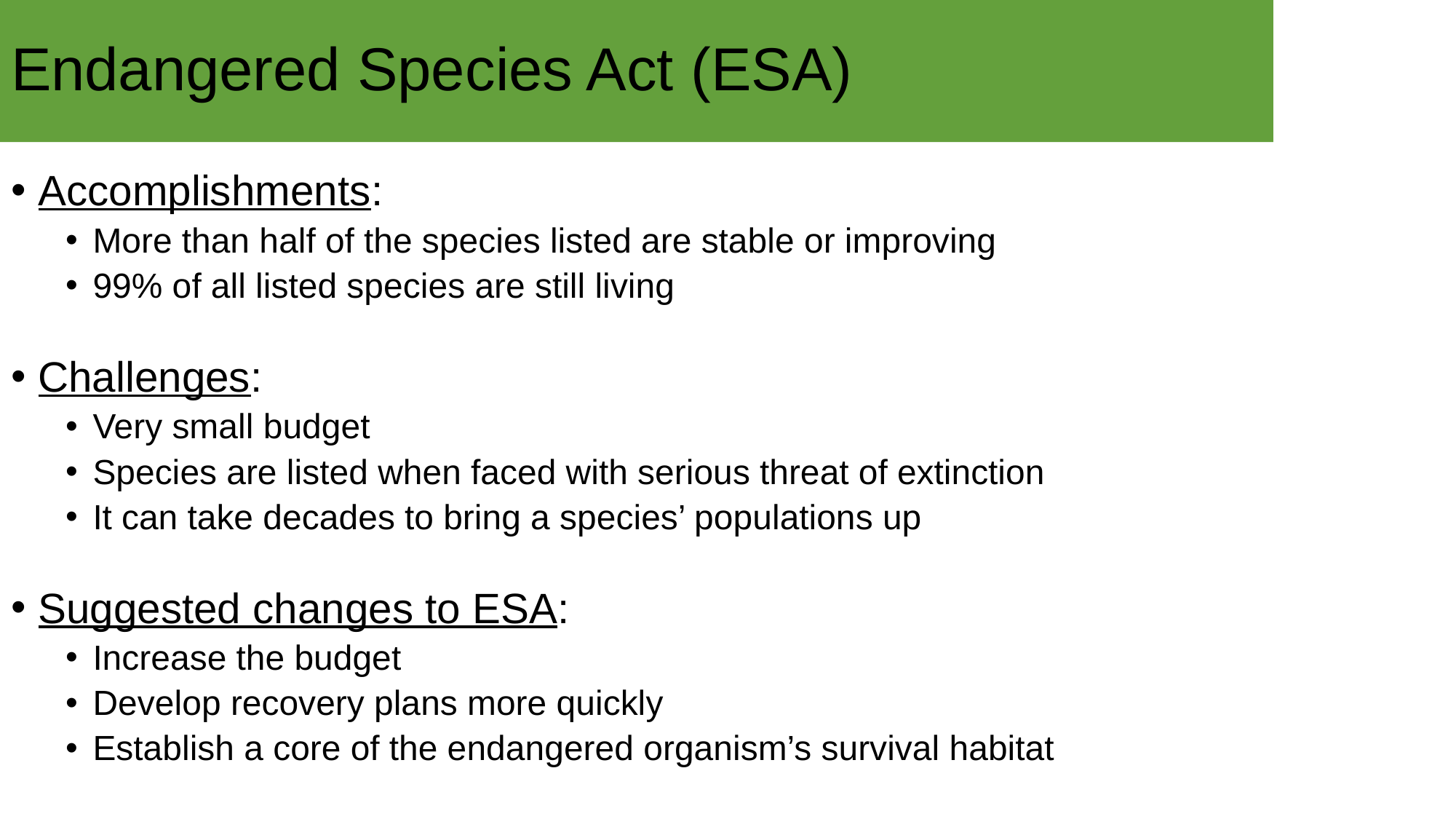

# Endangered Species Act (ESA)
Accomplishments:
More than half of the species listed are stable or improving
99% of all listed species are still living

Challenges:
Very small budget
Species are listed when faced with serious threat of extinction
It can take decades to bring a species’ populations up

Suggested changes to ESA:
Increase the budget
Develop recovery plans more quickly
Establish a core of the endangered organism’s survival habitat